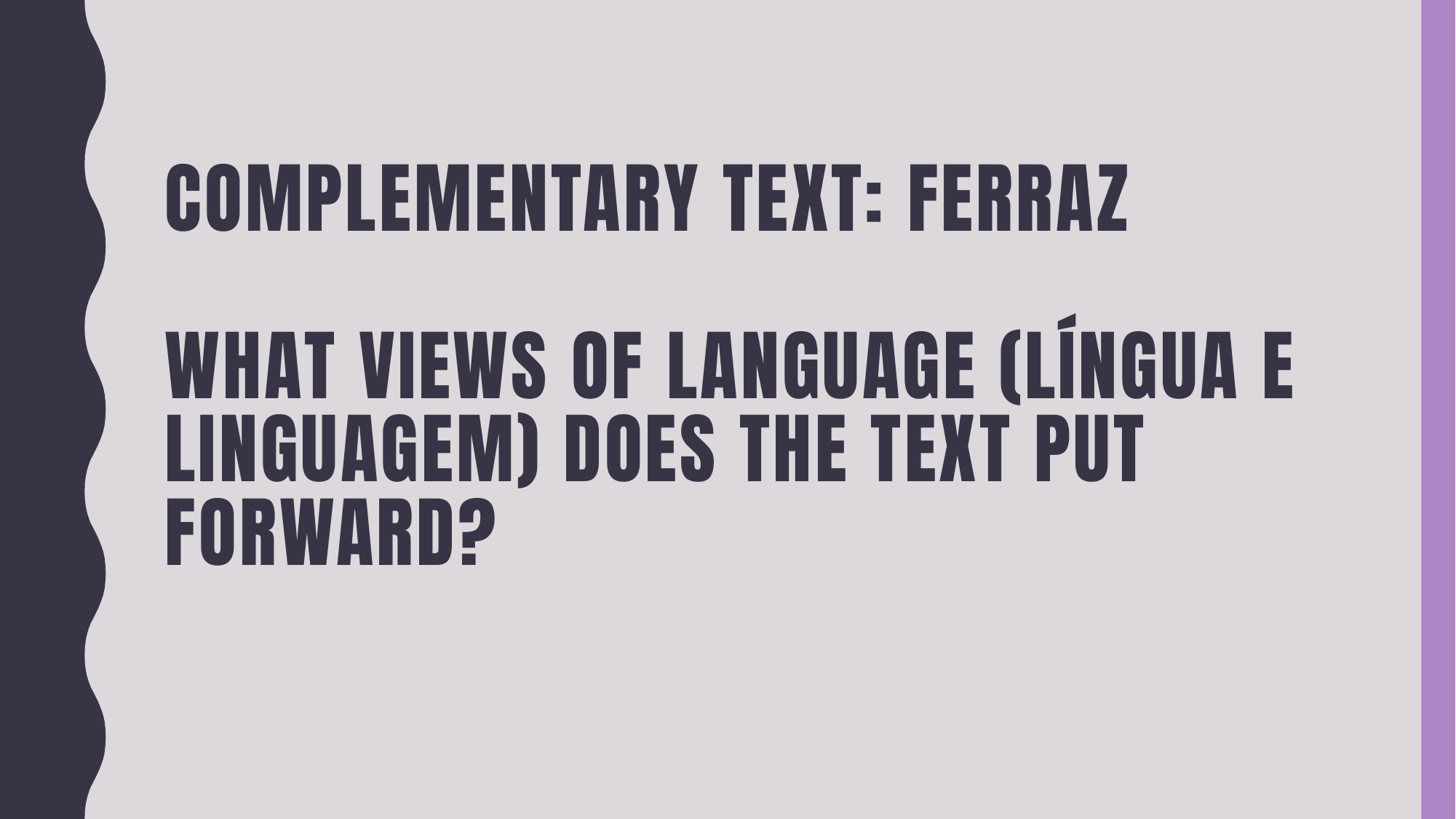

# COMPLEMENTARY TEXT: ferraz WHAT VIEWS OF LANGUAGE (LÍNGUA E LINGUAGEM) DOES THE TEXT PUT FORWARD?